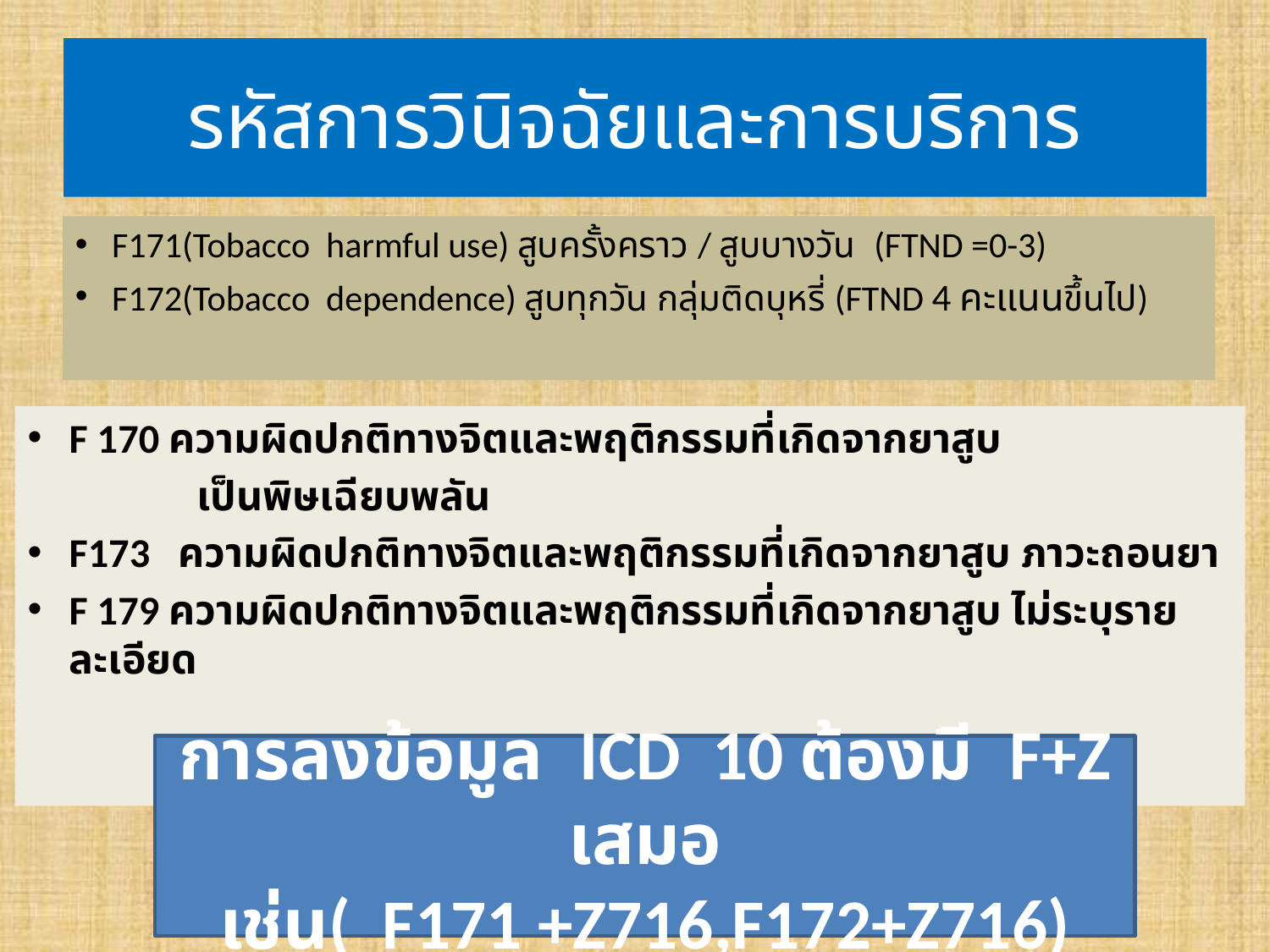

# รหัสการวินิจฉัยและการบริการ
F171(Tobacco  harmful use) สูบครั้งคราว / สูบบางวัน  (FTND =0-3)
F172(Tobacco  dependence) สูบทุกวัน กลุ่มติดบุหรี่ (FTND 4 คะแนนขึ้นไป)

F 170 ความผิดปกติทางจิตและพฤติกรรมที่เกิดจากยาสูบ
                เป็นพิษเฉียบพลัน
F173   ความผิดปกติทางจิตและพฤติกรรมที่เกิดจากยาสูบ ภาวะถอนยา
F 179 ความผิดปกติทางจิตและพฤติกรรมที่เกิดจากยาสูบ ไม่ระบุรายละเอียด

การลงข้อมูล  ICD  10 ต้องมี  F+Z เสมอ
เช่น(  F171 +Z716,F172+Z716)